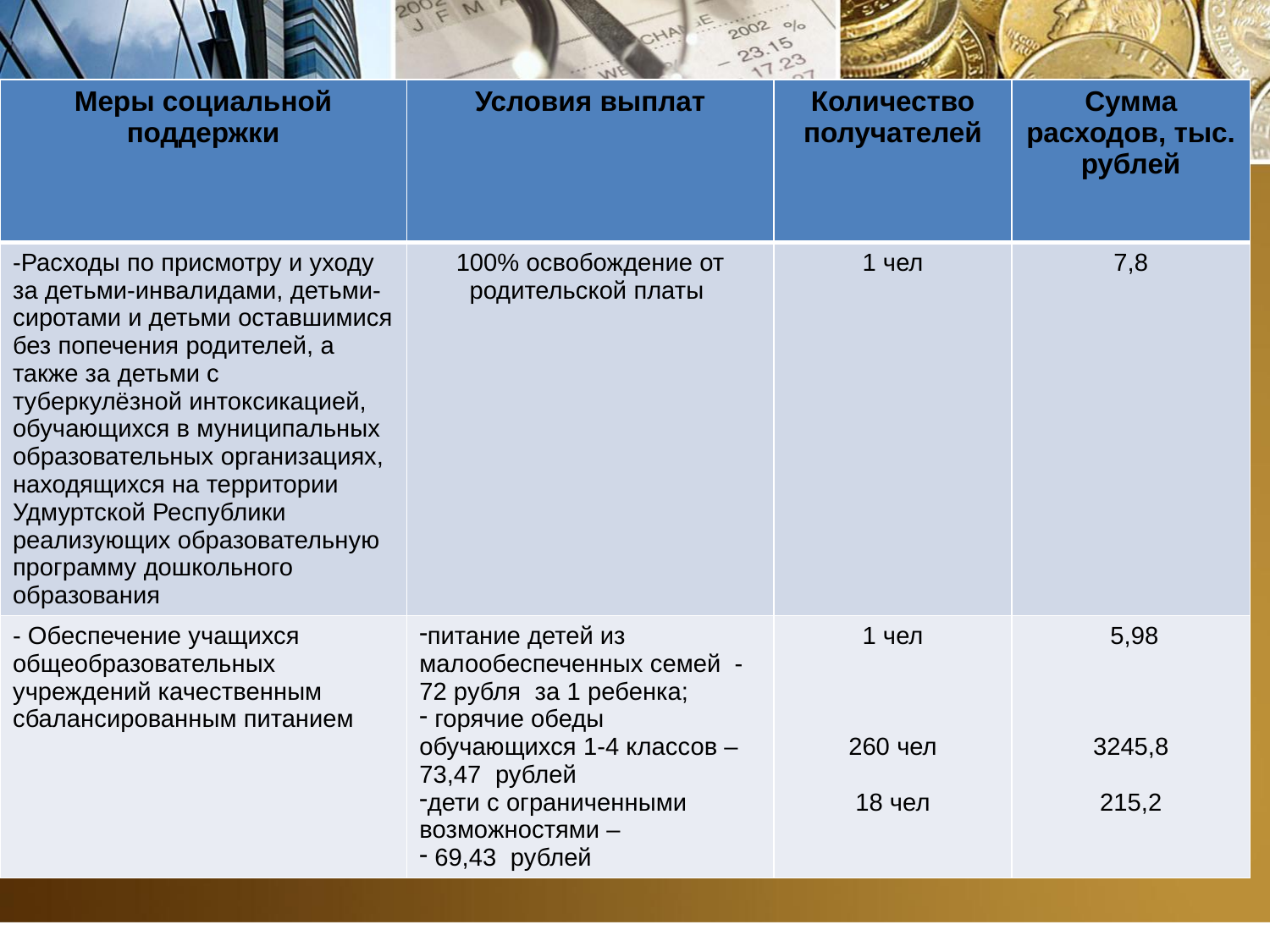

| Меры социальной поддержки | Условия выплат | Количество получателей | Сумма расходов, тыс. рублей |
| --- | --- | --- | --- |
| -Расходы по присмотру и уходу за детьми-инвалидами, детьми-сиротами и детьми оставшимися без попечения родителей, а также за детьми с туберкулёзной интоксикацией, обучающихся в муниципальных образовательных организациях, находящихся на территории Удмуртской Республики реализующих образовательную программу дошкольного образования | 100% освобождение от родительской платы | 1 чел | 7,8 |
| - Обеспечение учащихся общеобразовательных учреждений качественным сбалансированным питанием | питание детей из малообеспеченных семей - 72 рубля за 1 ребенка; горячие обеды обучающихся 1-4 классов – 73,47 рублей дети с ограниченными возможностями – 69,43 рублей | 1 чел 260 чел 18 чел | 5,98 3245,8 215,2 |